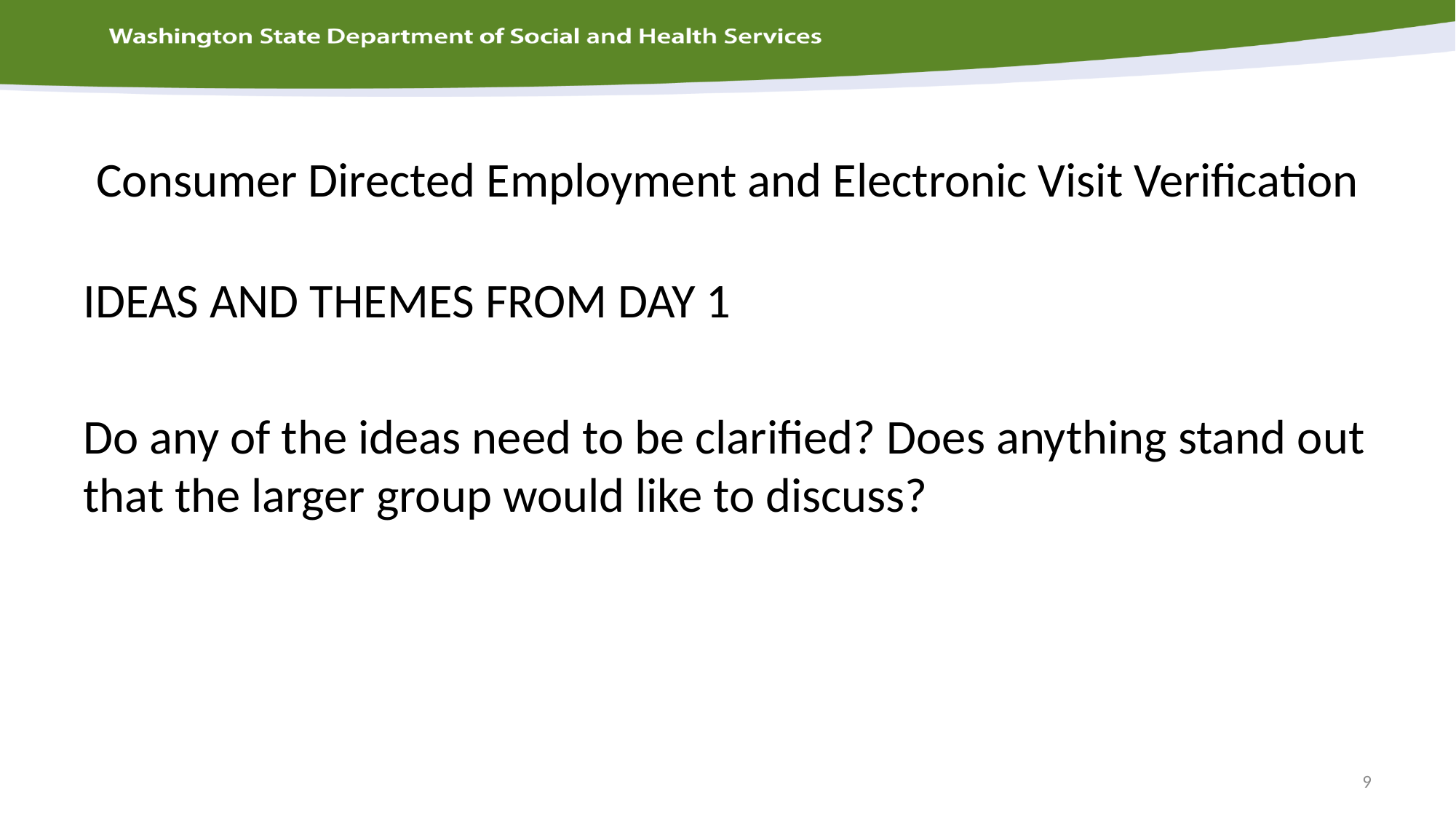

# Consumer Directed Employment and Electronic Visit Verification
IDEAS AND THEMES FROM DAY 1

Do any of the ideas need to be clarified? Does anything stand out that the larger group would like to discuss?

9